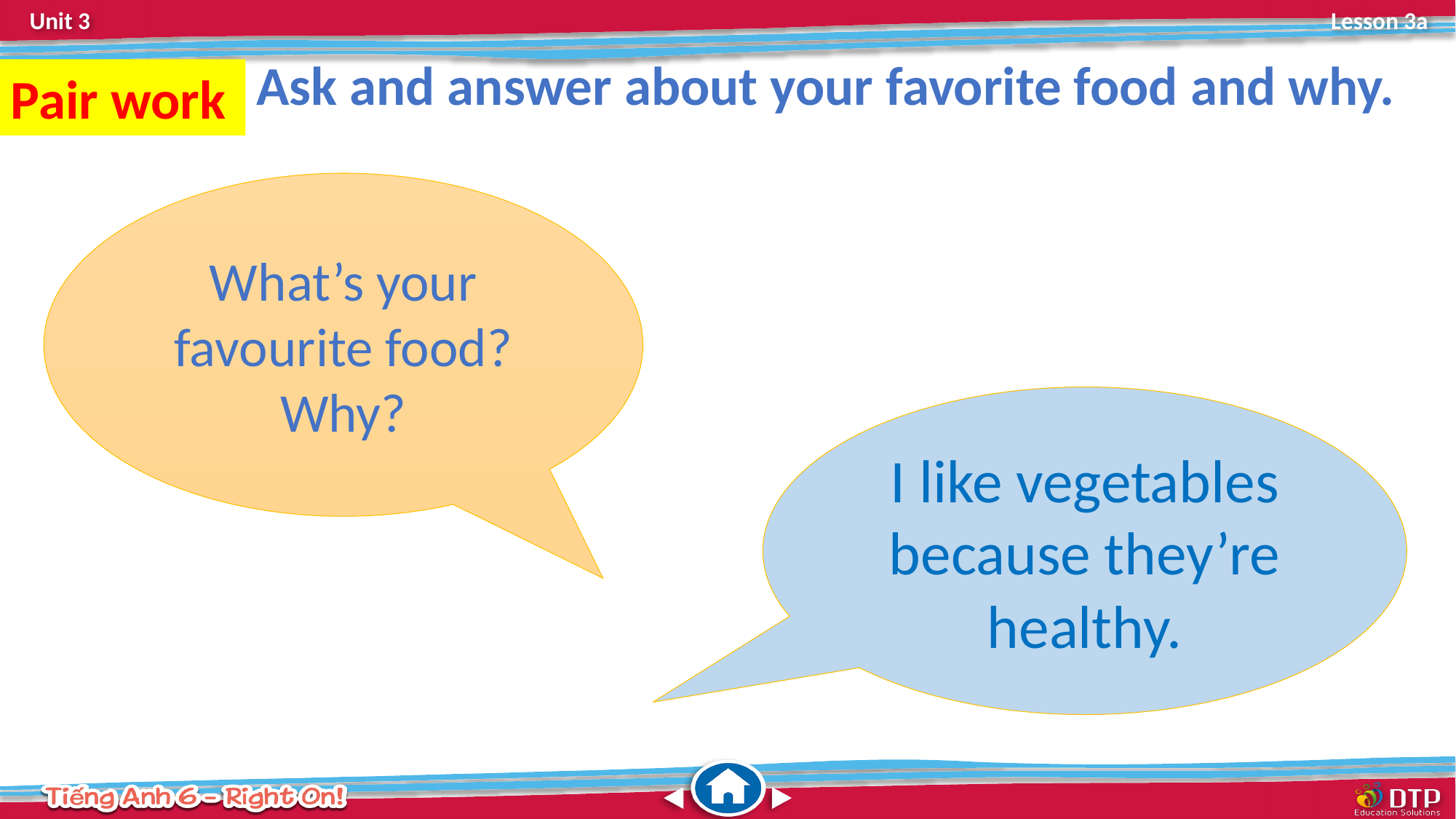

Ask and answer about your favorite food and why.
Pair work
What’s your favourite food? Why?
I like vegetables because they’re healthy.